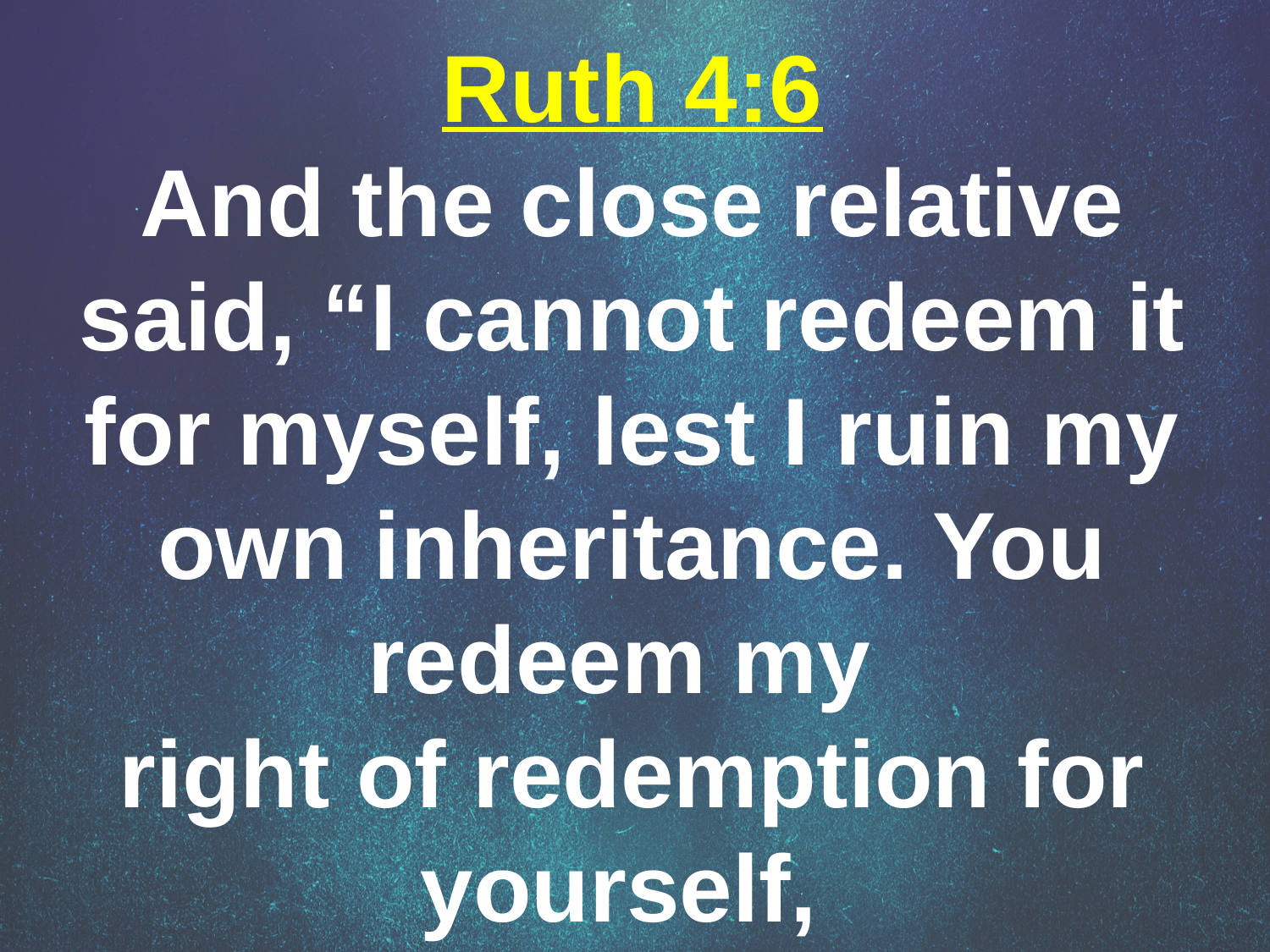

Ruth 4:6
And the close relative said, “I cannot redeem it for myself, lest I ruin my own inheritance. You redeem my
right of redemption for yourself,
for I cannot redeem it.”